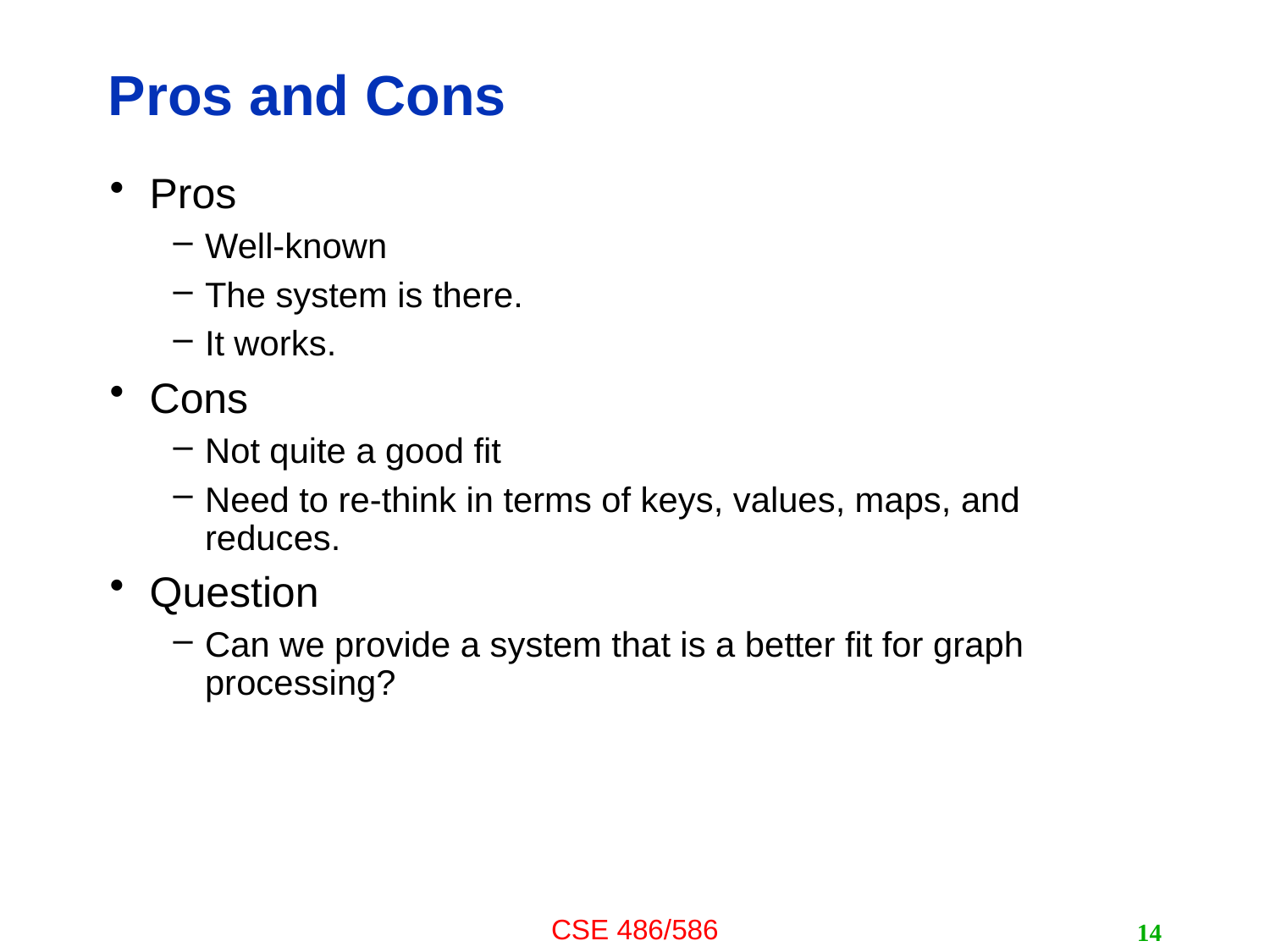

# Pros and Cons
Pros
Well-known
The system is there.
It works.
Cons
Not quite a good fit
Need to re-think in terms of keys, values, maps, and reduces.
Question
Can we provide a system that is a better fit for graph processing?
14